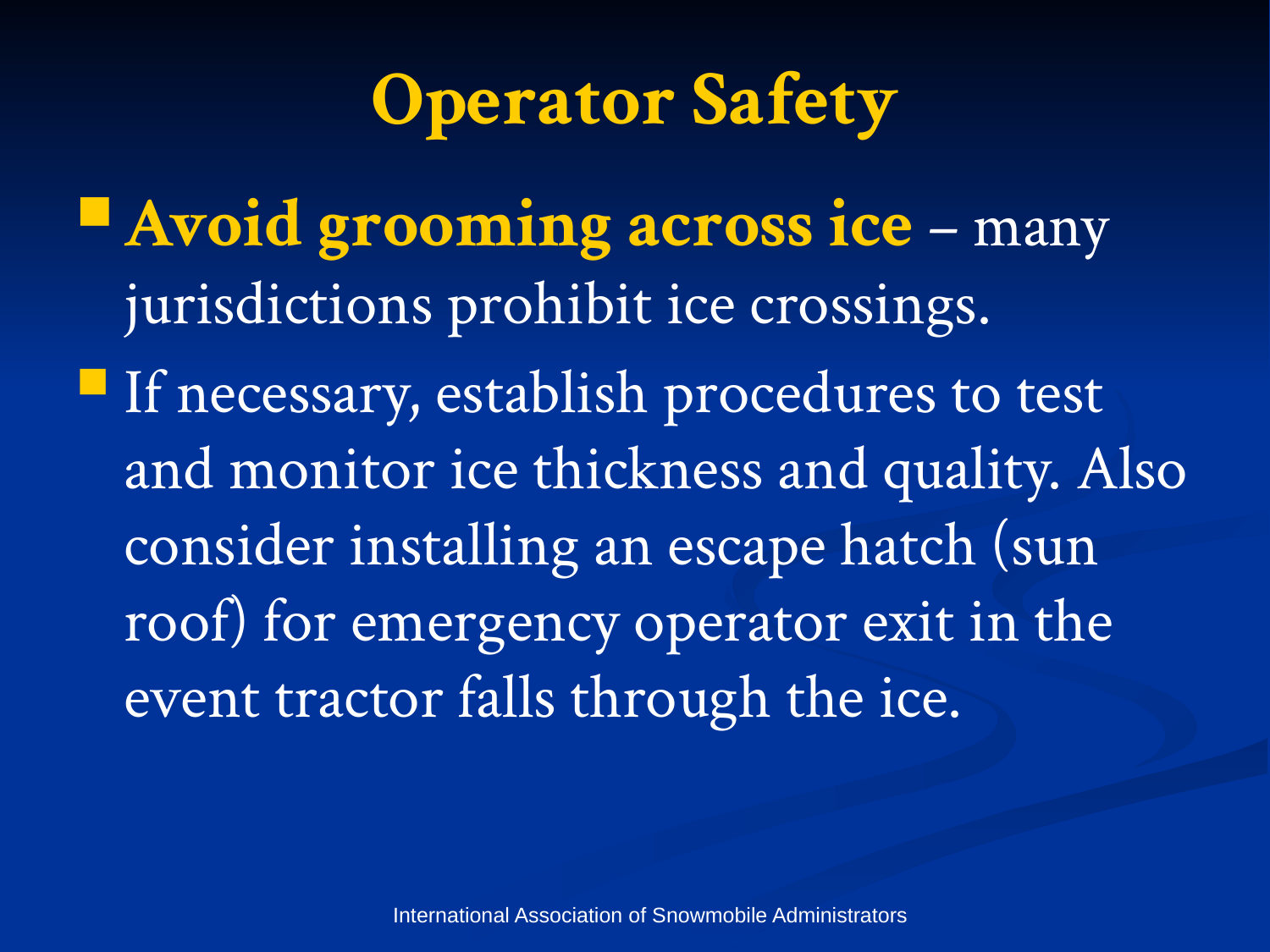

# Operator Safety
Avoid grooming across ice – many jurisdictions prohibit ice crossings.
If necessary, establish procedures to test and monitor ice thickness and quality. Also consider installing an escape hatch (sun roof) for emergency operator exit in the event tractor falls through the ice.
International Association of Snowmobile Administrators